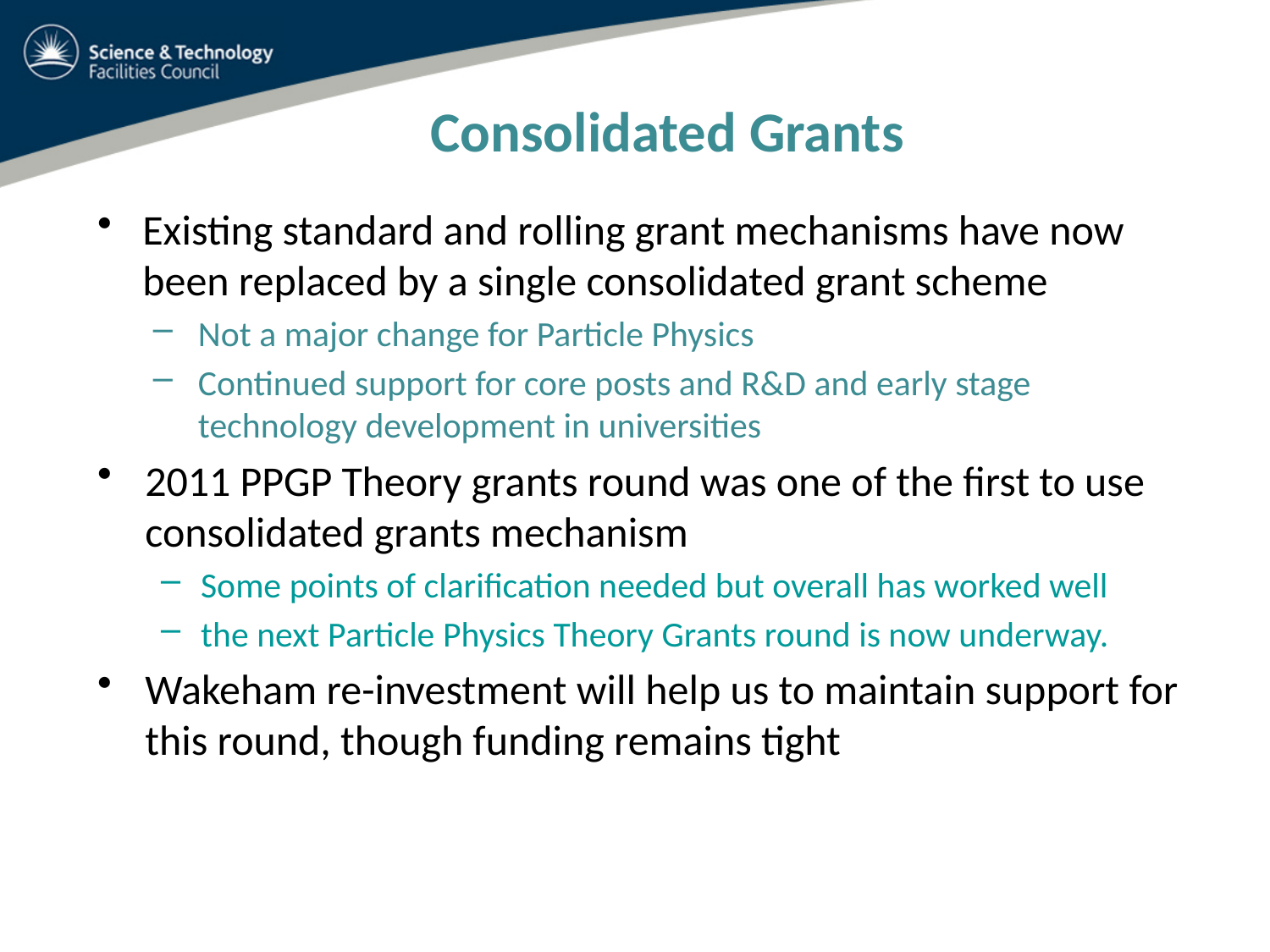

# Consolidated Grants
Existing standard and rolling grant mechanisms have now been replaced by a single consolidated grant scheme
Not a major change for Particle Physics
Continued support for core posts and R&D and early stage technology development in universities
2011 PPGP Theory grants round was one of the first to use consolidated grants mechanism
Some points of clarification needed but overall has worked well
the next Particle Physics Theory Grants round is now underway.
Wakeham re-investment will help us to maintain support for this round, though funding remains tight